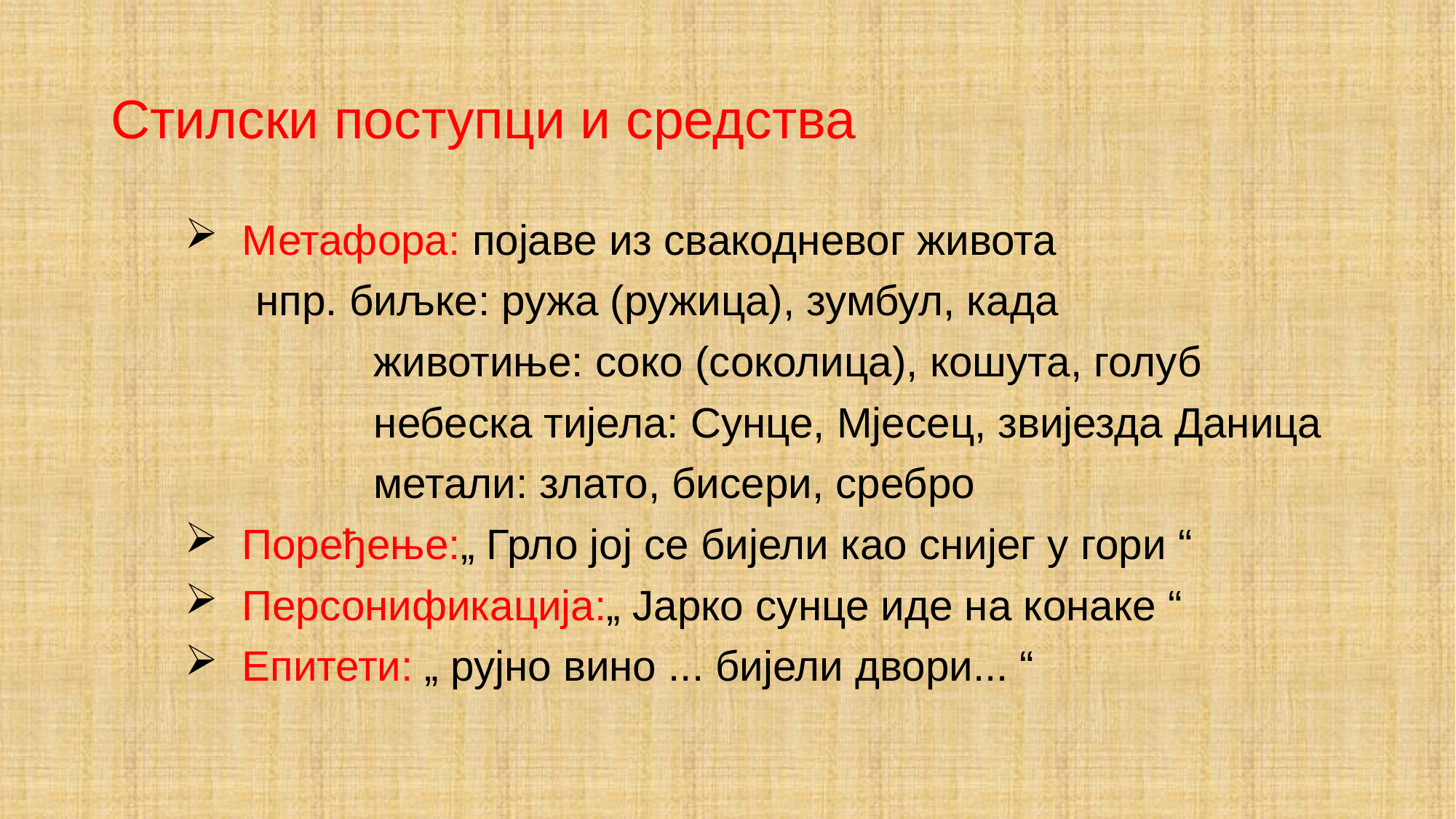

# Стилски поступци и средства
  Метафора: појаве из свакодневог живота
      нпр. биљке: ружа (ружица), зумбул, када
                животиње: соко (соколица), кошута, голуб
                небеска тијела: Сунце, Мјесец, звијезда Даница
                метали: злато, бисери, сребро
  Поређење:„ Грло јој се бијели као снијег у гори “
  Персонификација:„ Јарко сунце иде на конаке “
  Епитети: „ рујно вино ... бијели двори... “